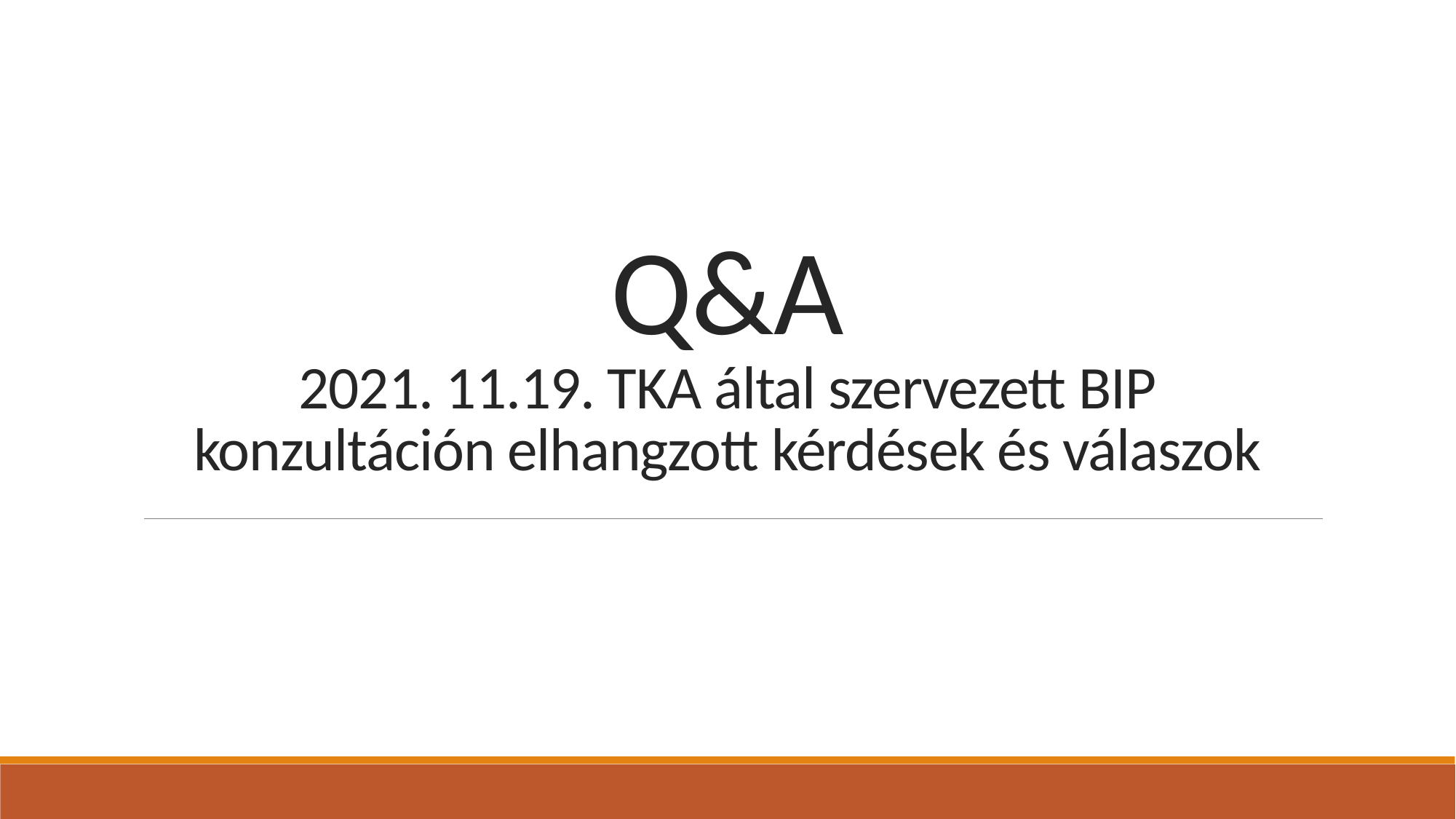

# Q&A 2021. 11.19. TKA által szervezett BIP konzultáción elhangzott kérdések és válaszok